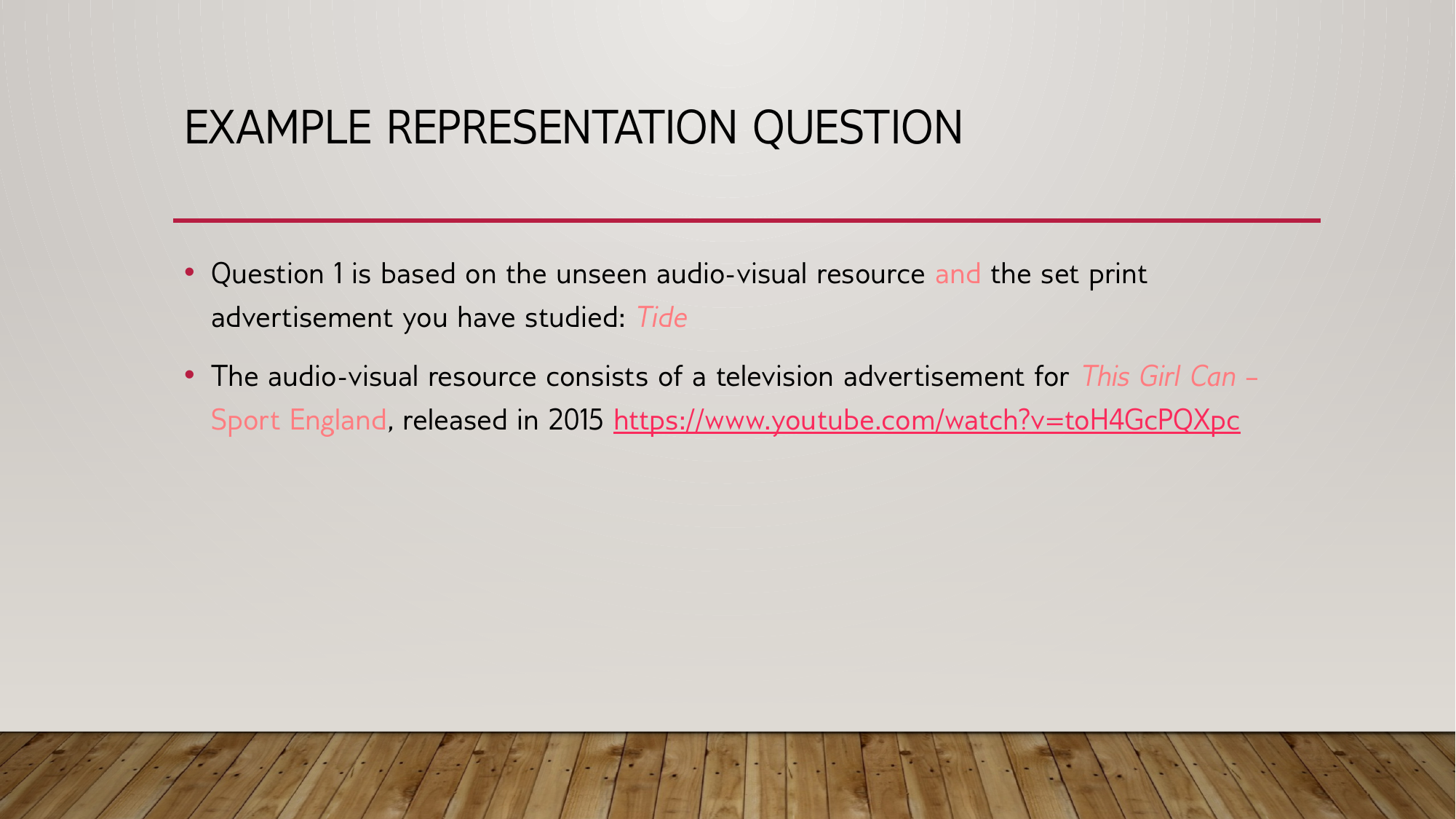

# Example Representation question
Question 1 is based on the unseen audio-visual resource and the set print advertisement you have studied: Tide
The audio-visual resource consists of a television advertisement for This Girl Can – Sport England, released in 2015 https://www.youtube.com/watch?v=toH4GcPQXpc